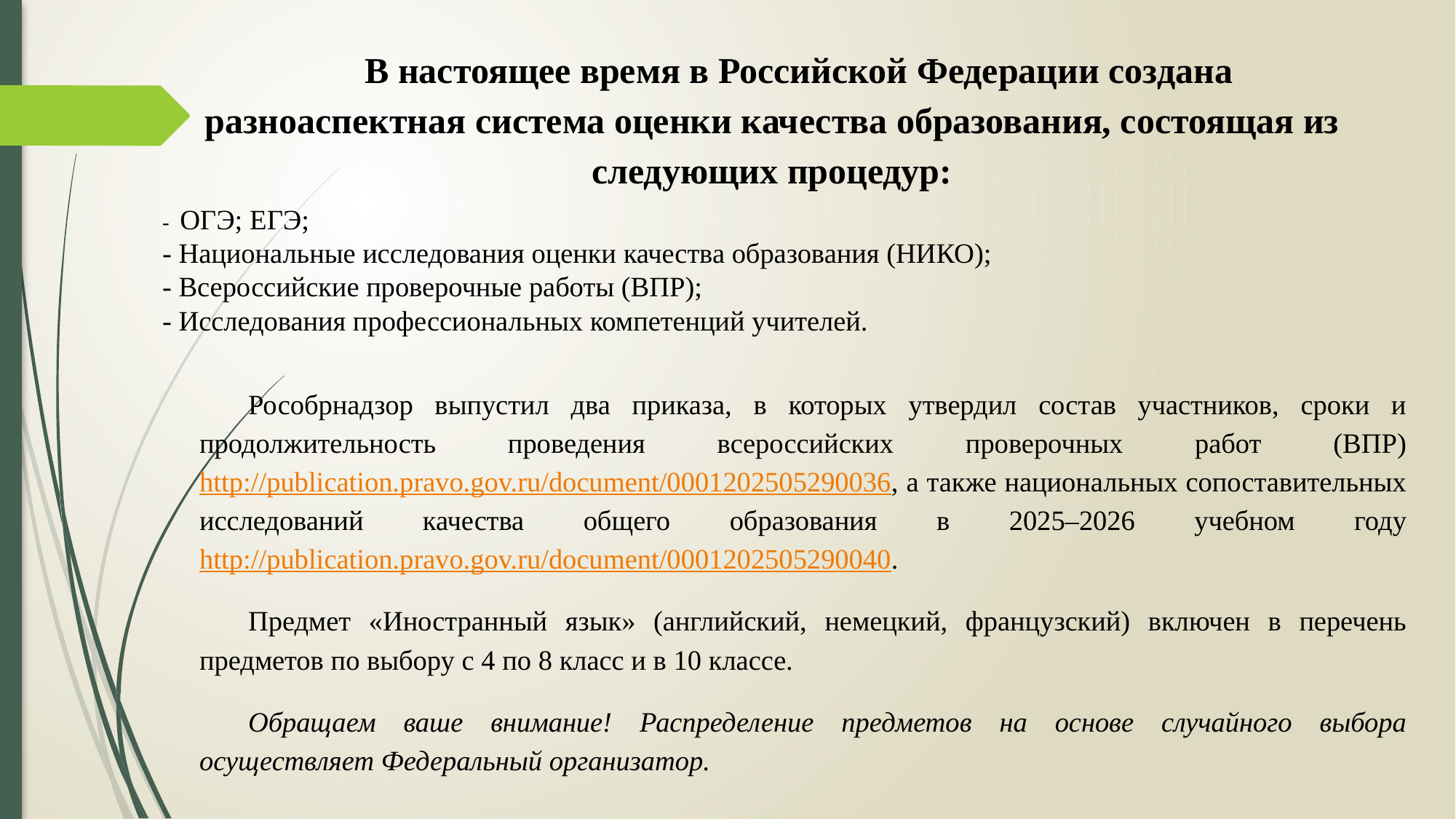

# В настоящее время в Российской Федерации создана разноаспектная система оценки качества образования, состоящая из следующих процедур:
-  ОГЭ; ЕГЭ;
- Национальные исследования оценки качества образования (НИКО);
- Всероссийские проверочные работы (ВПР);
- Исследования профессиональных компетенций учителей.

Рособрнадзор выпустил два приказа, в которых утвердил состав участников, сроки и продолжительность проведения всероссийских проверочных работ (ВПР) http://publication.pravo.gov.ru/document/0001202505290036, а также национальных сопоставительных исследований качества общего образования в 2025–2026 учебном году http://publication.pravo.gov.ru/document/0001202505290040.
Предмет «Иностранный язык» (английский, немецкий, французский) включен в перечень предметов по выбору с 4 по 8 класс и в 10 классе.
Обращаем ваше внимание! Распределение предметов на основе случайного выбора осуществляет Федеральный организатор.